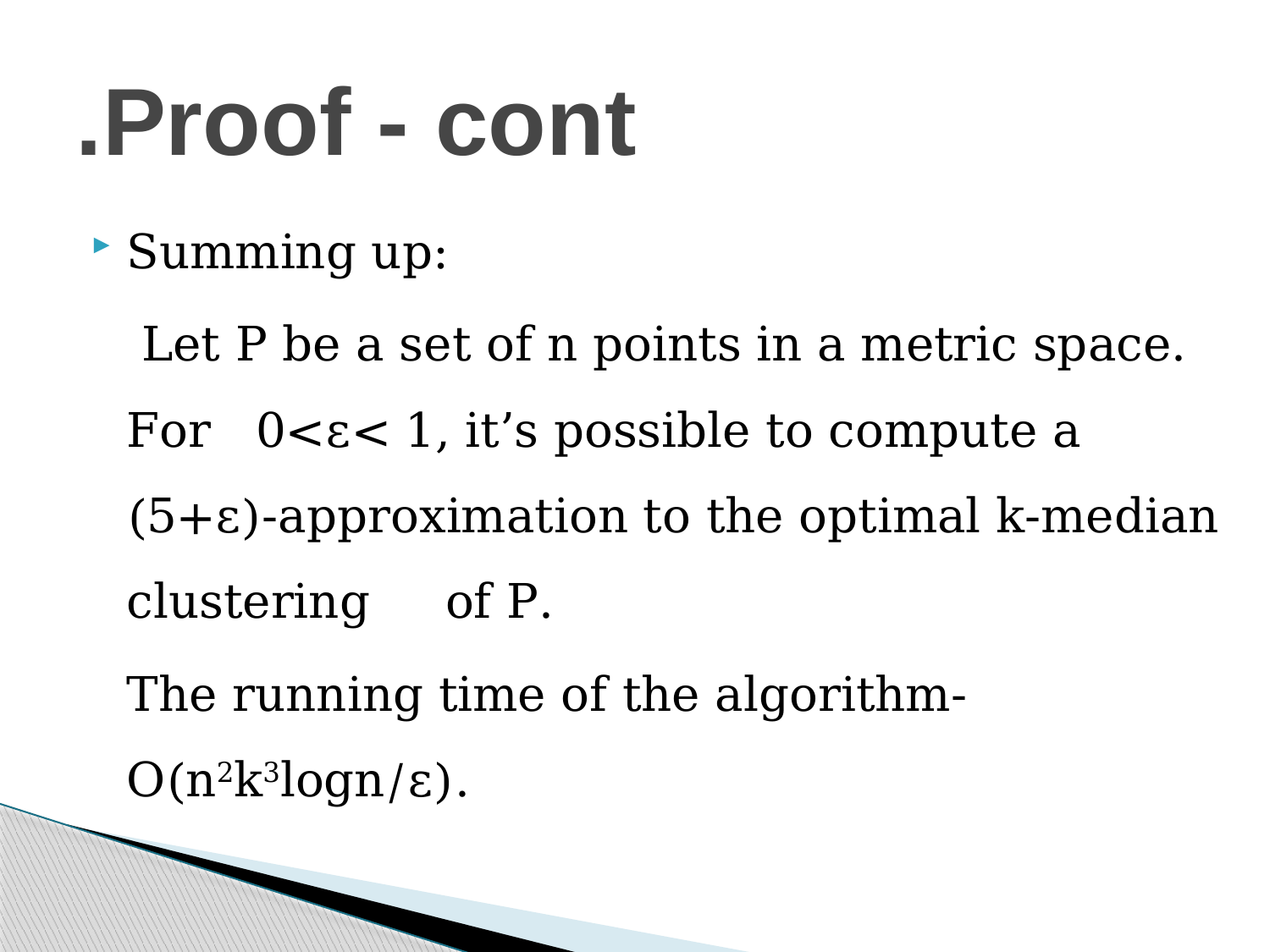

# Proof - cont.
Summing up:
	 Let P be a set of n points in a metric space. For   0<ε< 1, it’s possible to compute a (5+ε)-approximation to the optimal k-median clustering     of P.
	The running time of the algorithm- O(n2k3logn/ε).